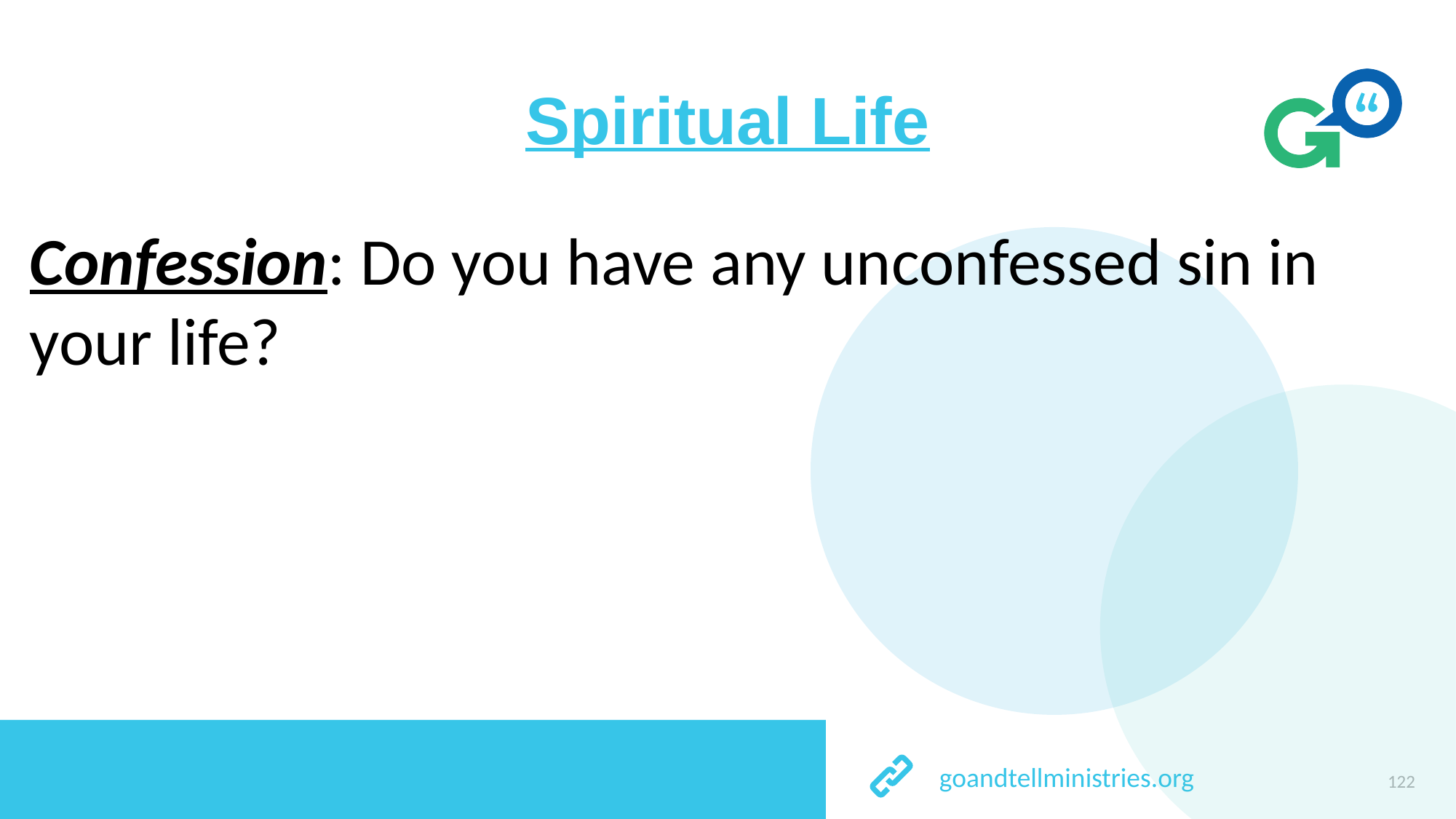

# Spiritual Life
Confession: Do you have any unconfessed sin in your life?
122